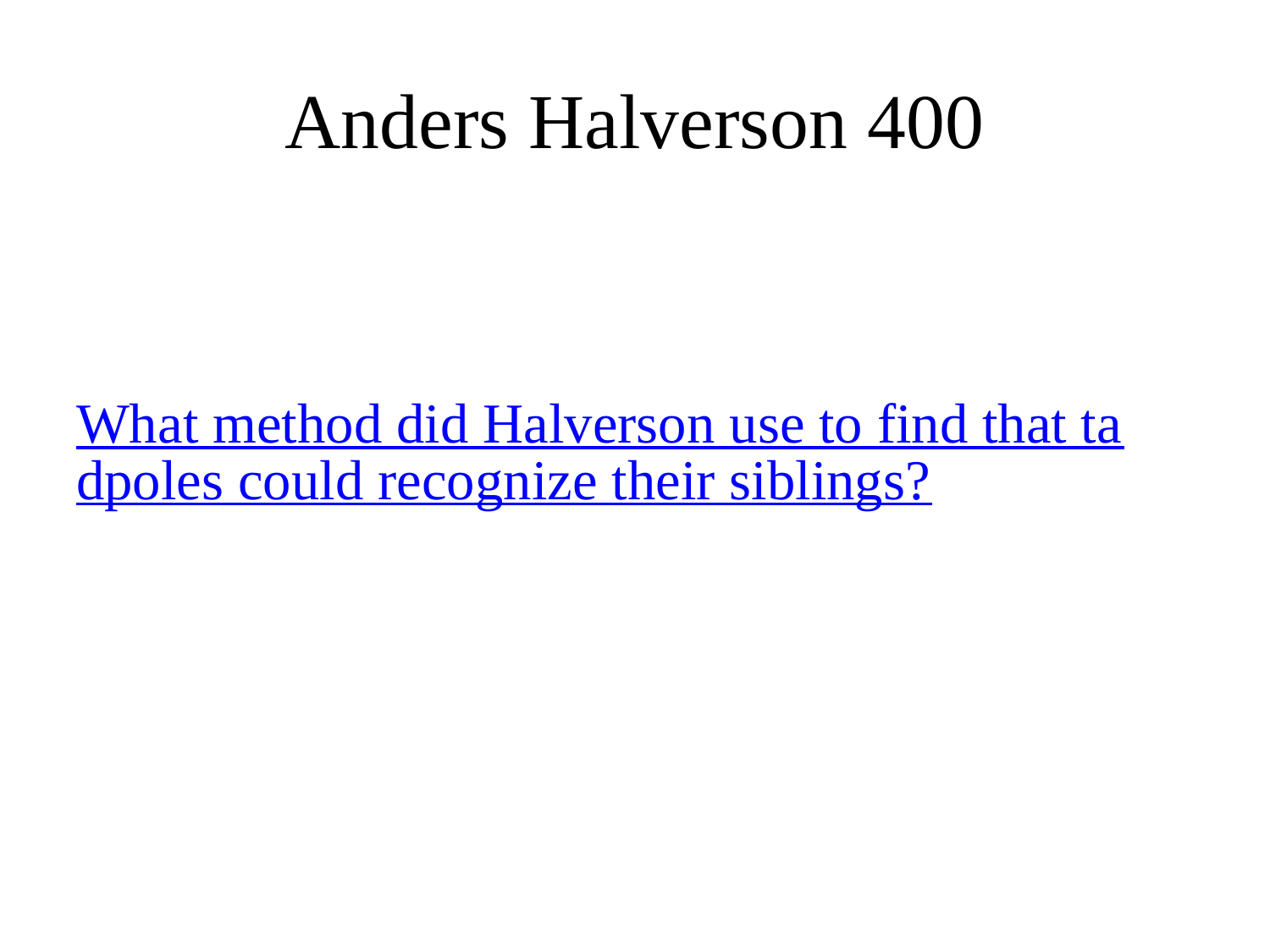

# Anders Halverson 400

What method did Halverson use to find that tadpoles could recognize their siblings?